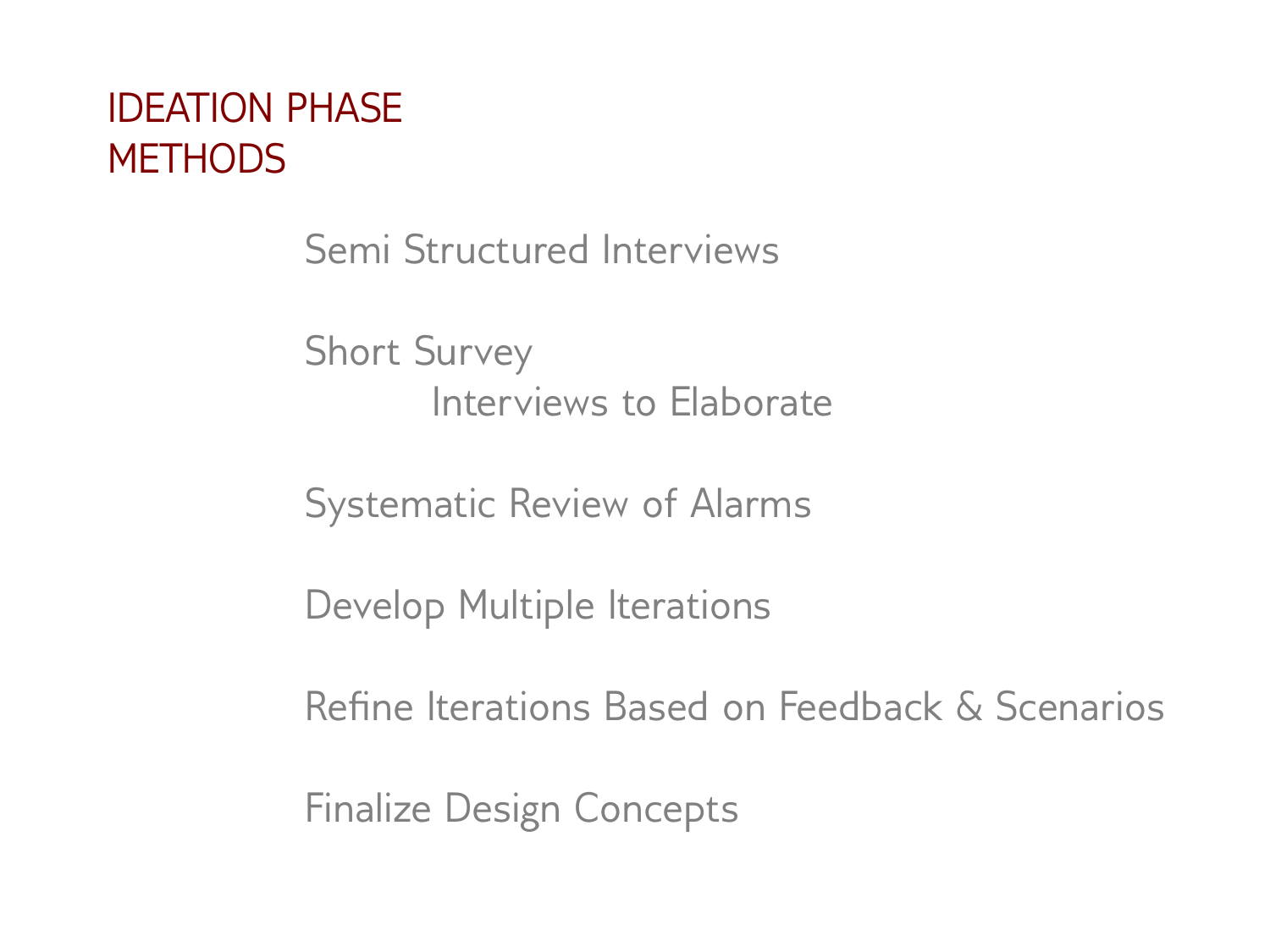

IDEATION PHASE
METHODS

Semi Structured Interviews

Short Survey
	Interviews to Elaborate

Systematic Review of Alarms

Develop Multiple Iterations

Refine Iterations Based on Feedback & Scenarios

Finalize Design Concepts